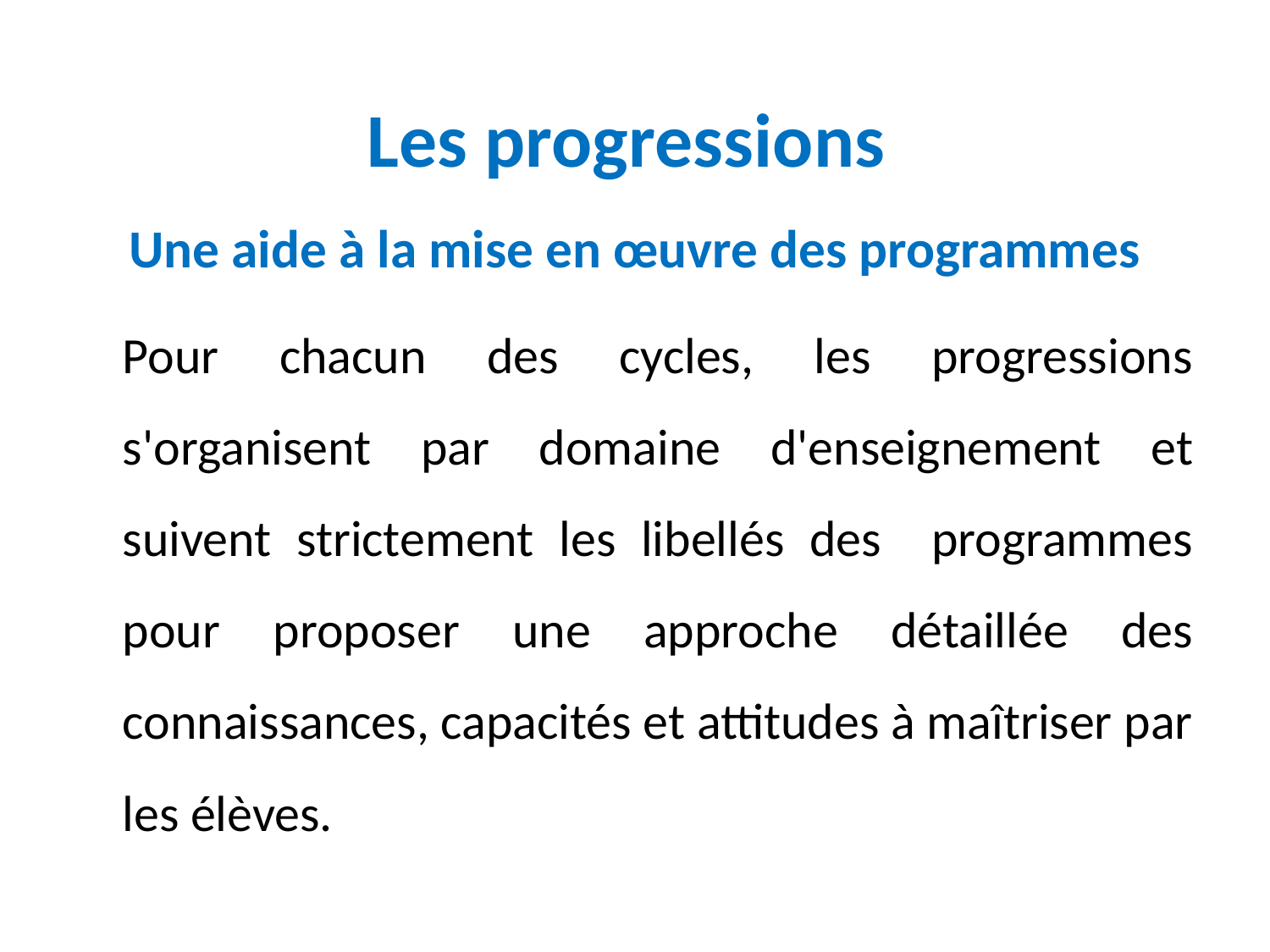

# Les progressions Une aide à la mise en œuvre des programmes
	Pour chacun des cycles, les progressions s'organisent par domaine d'enseignement et suivent strictement les libellés des  programmes pour proposer une approche détaillée des connaissances, capacités et attitudes à maîtriser par les élèves.